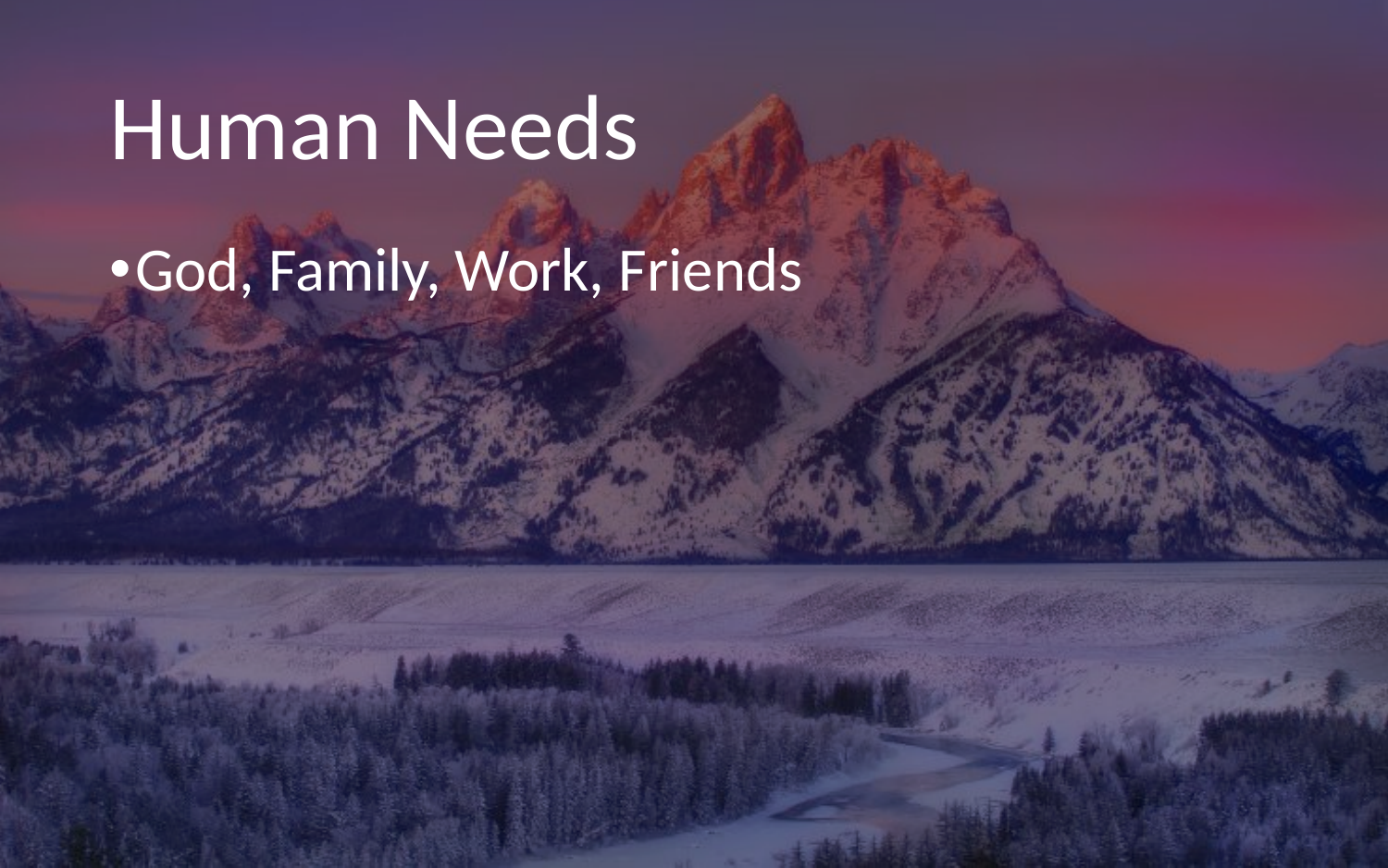

# Human Needs
God, Family, Work, Friends